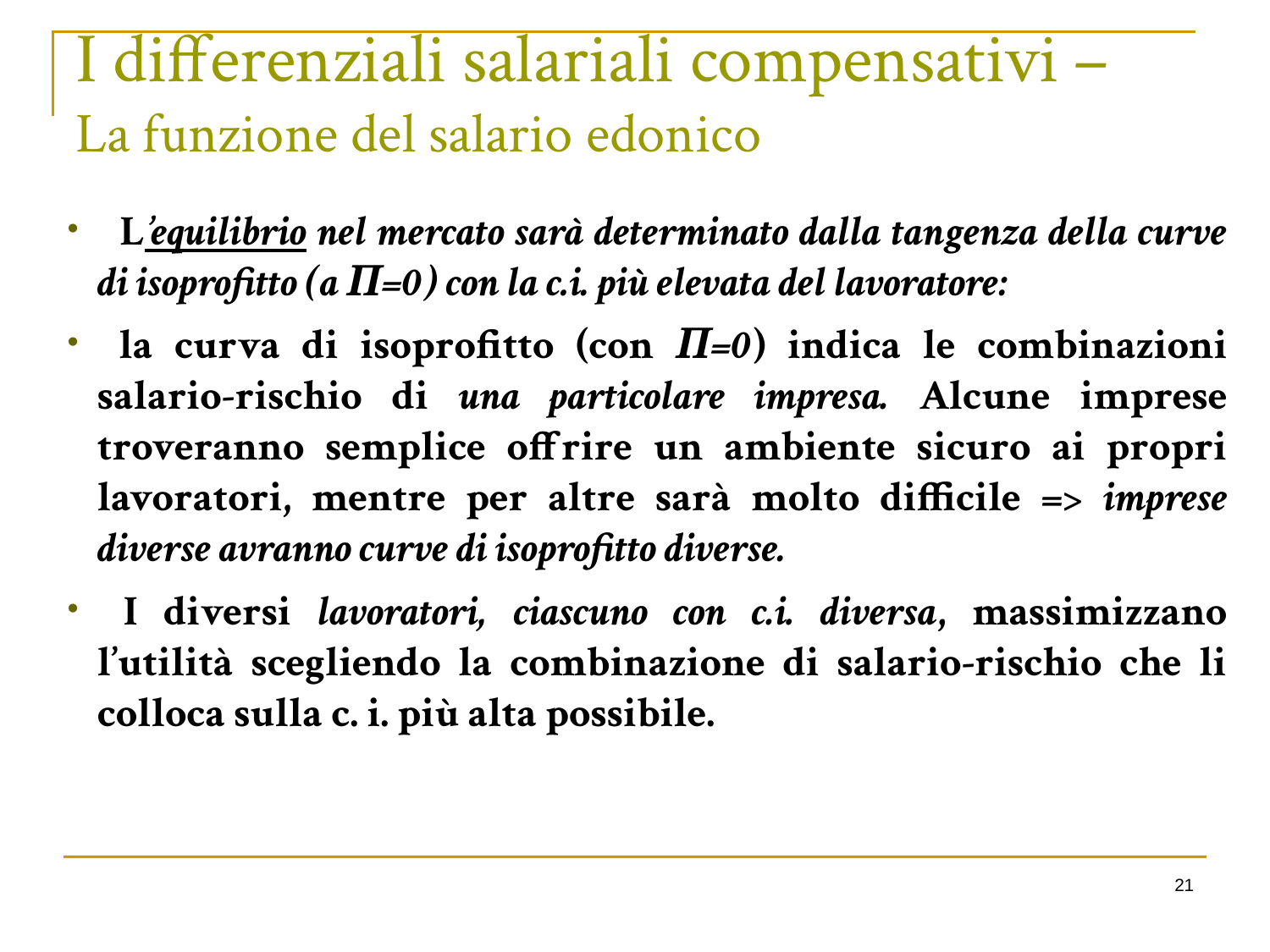

I differenziali salariali compensativi –
La funzione del salario edonico
  L’equilibrio nel mercato sarà determinato dalla tangenza della curve di isoprofitto (a π=0) con la c.i. più elevata del lavoratore:
 la curva di isoprofitto (con π=0) indica le combinazioni salario-rischio di una particolare impresa. Alcune imprese troveranno semplice offrire un ambiente sicuro ai propri lavoratori, mentre per altre sarà molto difficile => imprese diverse avranno curve di isoprofitto diverse.
 I diversi lavoratori, ciascuno con c.i. diversa, massimizzano l’utilità scegliendo la combinazione di salario-rischio che li colloca sulla c. i. più alta possibile.

21